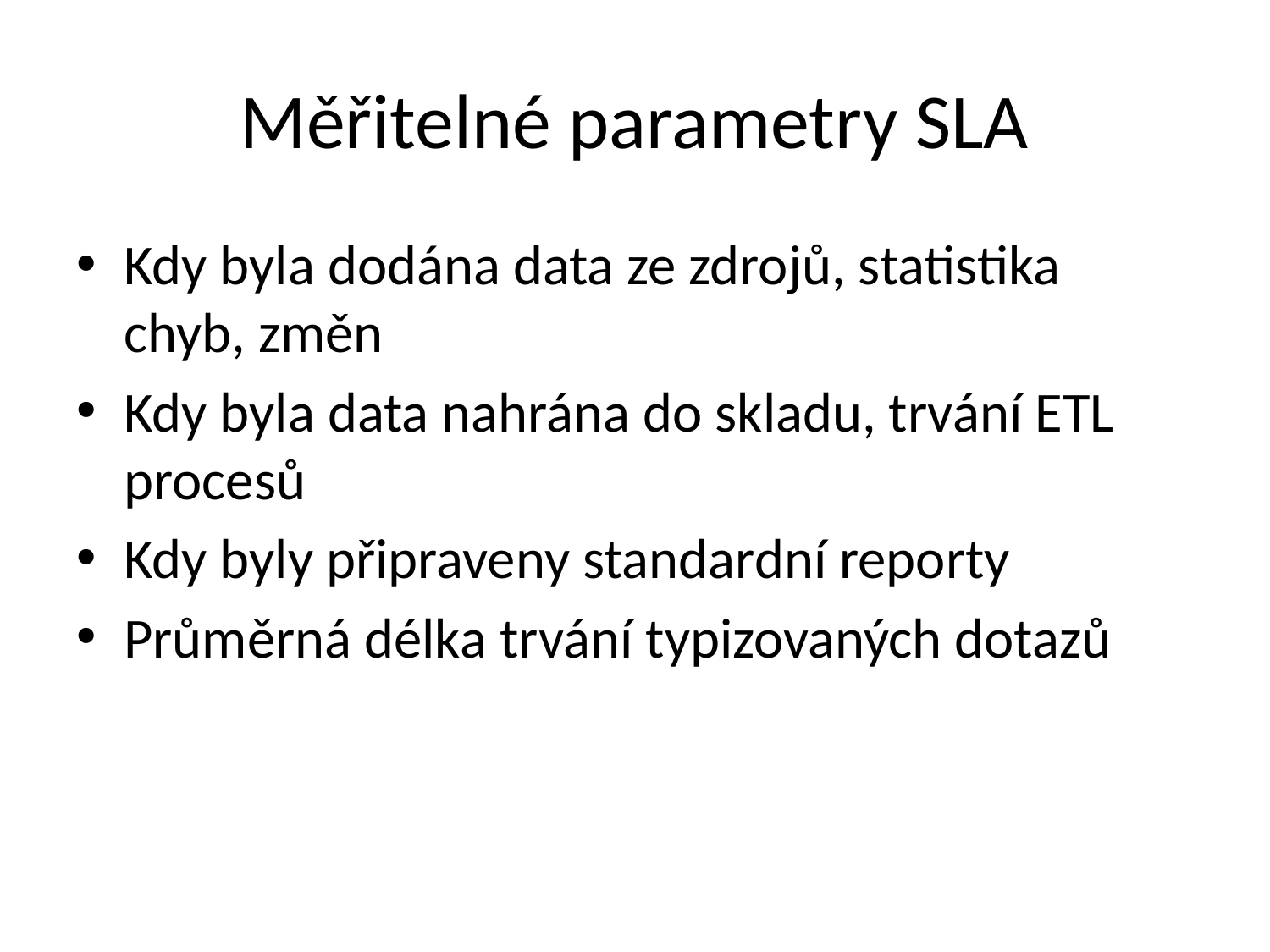

# Měřitelné parametry SLA
Kdy byla dodána data ze zdrojů, statistika chyb, změn
Kdy byla data nahrána do skladu, trvání ETL procesů
Kdy byly připraveny standardní reporty
Průměrná délka trvání typizovaných dotazů